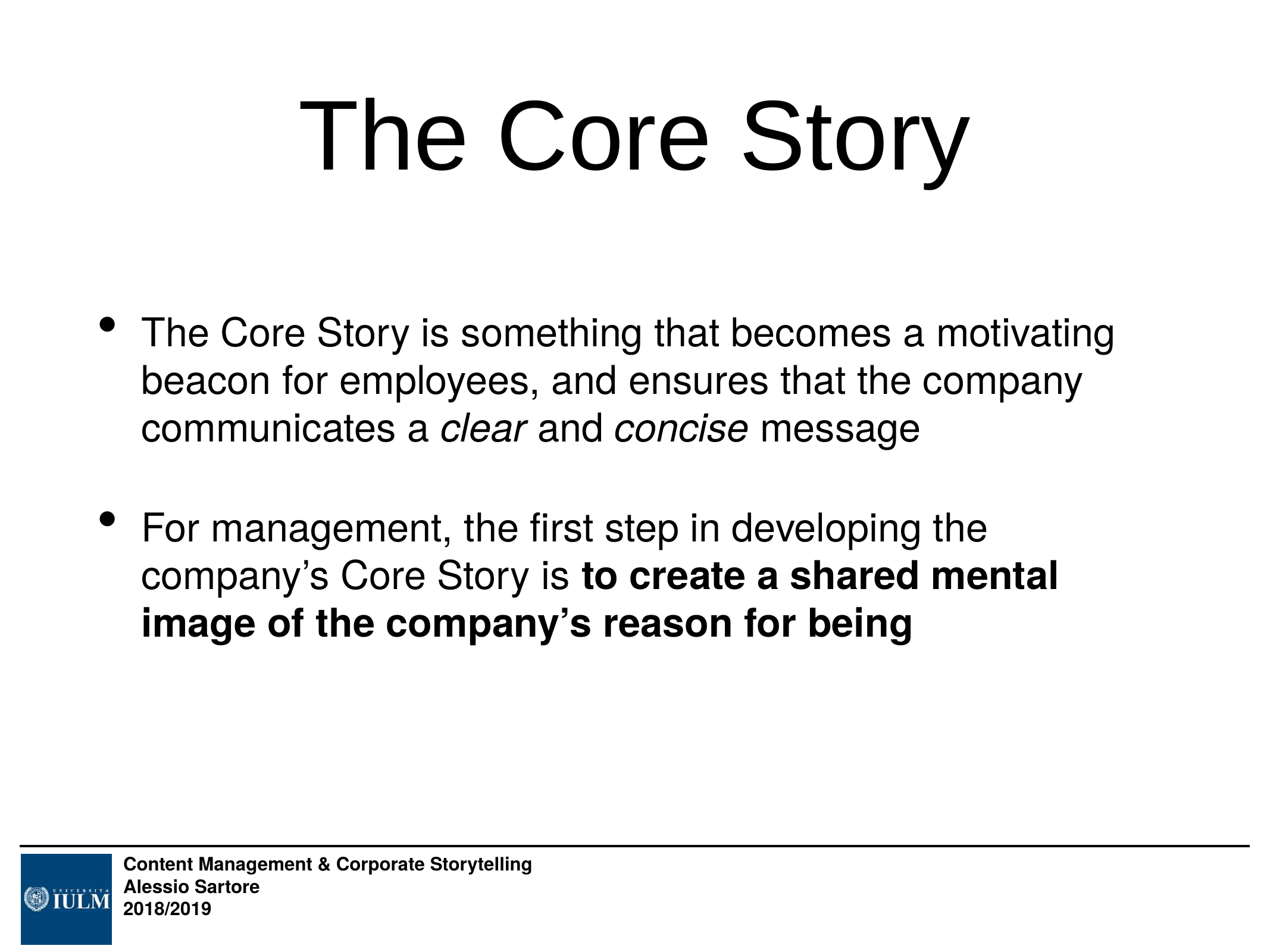

# The Core Story
The Core Story is something that becomes a motivating beacon for employees, and ensures that the company communicates a clear and concise message
For management, the first step in developing the company’s Core Story is to create a shared mental image of the company’s reason for being